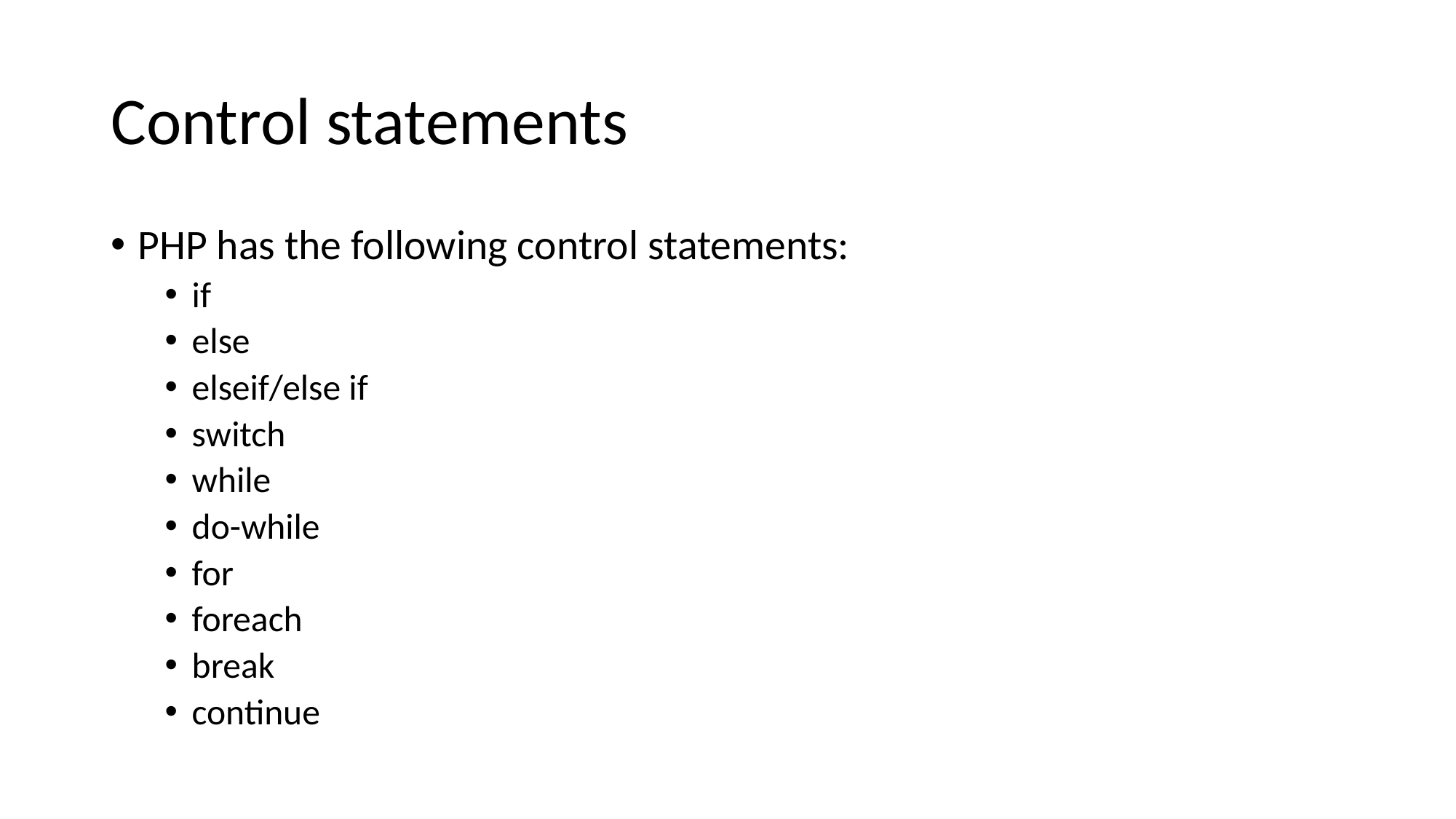

# Control statements
PHP has the following control statements:
if
else
elseif/else if
switch
while
do-while
for
foreach
break
continue